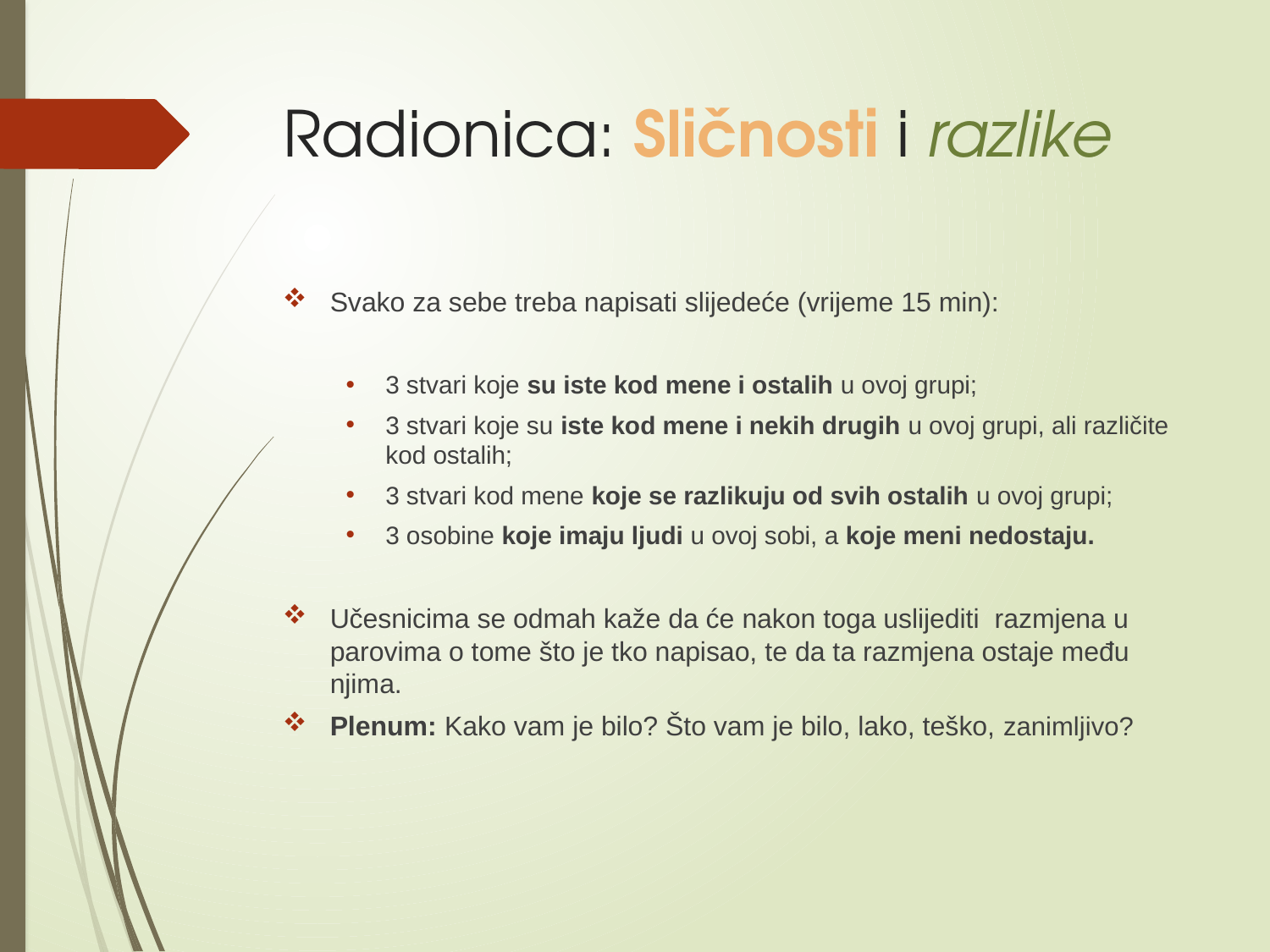

# Radionica: Sličnosti i razlike

Svako za sebe treba napisati slijedeće (vrijeme 15 min):

3 stvari koje su iste kod mene i ostalih u ovoj grupi;
3 stvari koje su iste kod mene i nekih drugih u ovoj grupi, ali različite kod ostalih;
3 stvari kod mene koje se razlikuju od svih ostalih u ovoj grupi;
3 osobine koje imaju ljudi u ovoj sobi, a koje meni nedostaju.

Učesnicima se odmah kaže da će nakon toga uslijediti  razmjena u parovima o tome što je tko napisao, te da ta razmjena ostaje među njima.
Plenum: Kako vam je bilo? Što vam je bilo, lako, teško, zanimljivo?